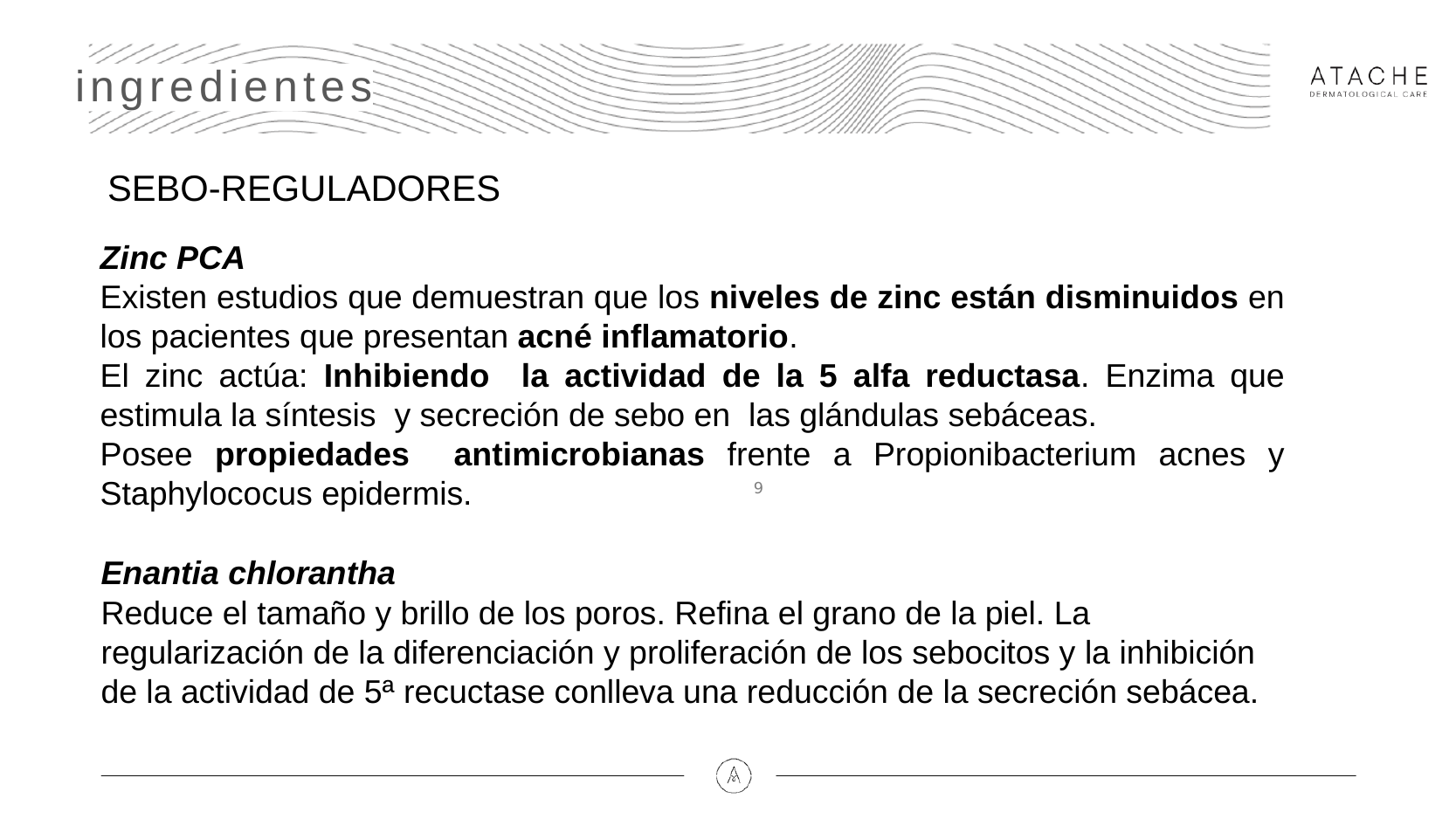

ingredientes
SEBO-REGULADORES
Zinc PCA
Existen estudios que demuestran que los niveles de zinc están disminuidos en los pacientes que presentan acné inflamatorio.
El zinc actúa: Inhibiendo  la actividad de la 5 alfa reductasa. Enzima que estimula la síntesis  y secreción de sebo en  las glándulas sebáceas.
Posee propiedades  antimicrobianas frente a Propionibacterium acnes y Staphylococus epidermis.

Enantia chlorantha
Reduce el tamaño y brillo de los poros. Refina el grano de la piel. La regularización de la diferenciación y proliferación de los sebocitos y la inhibición de la actividad de 5ª recuctase conlleva una reducción de la secreción sebácea.
9